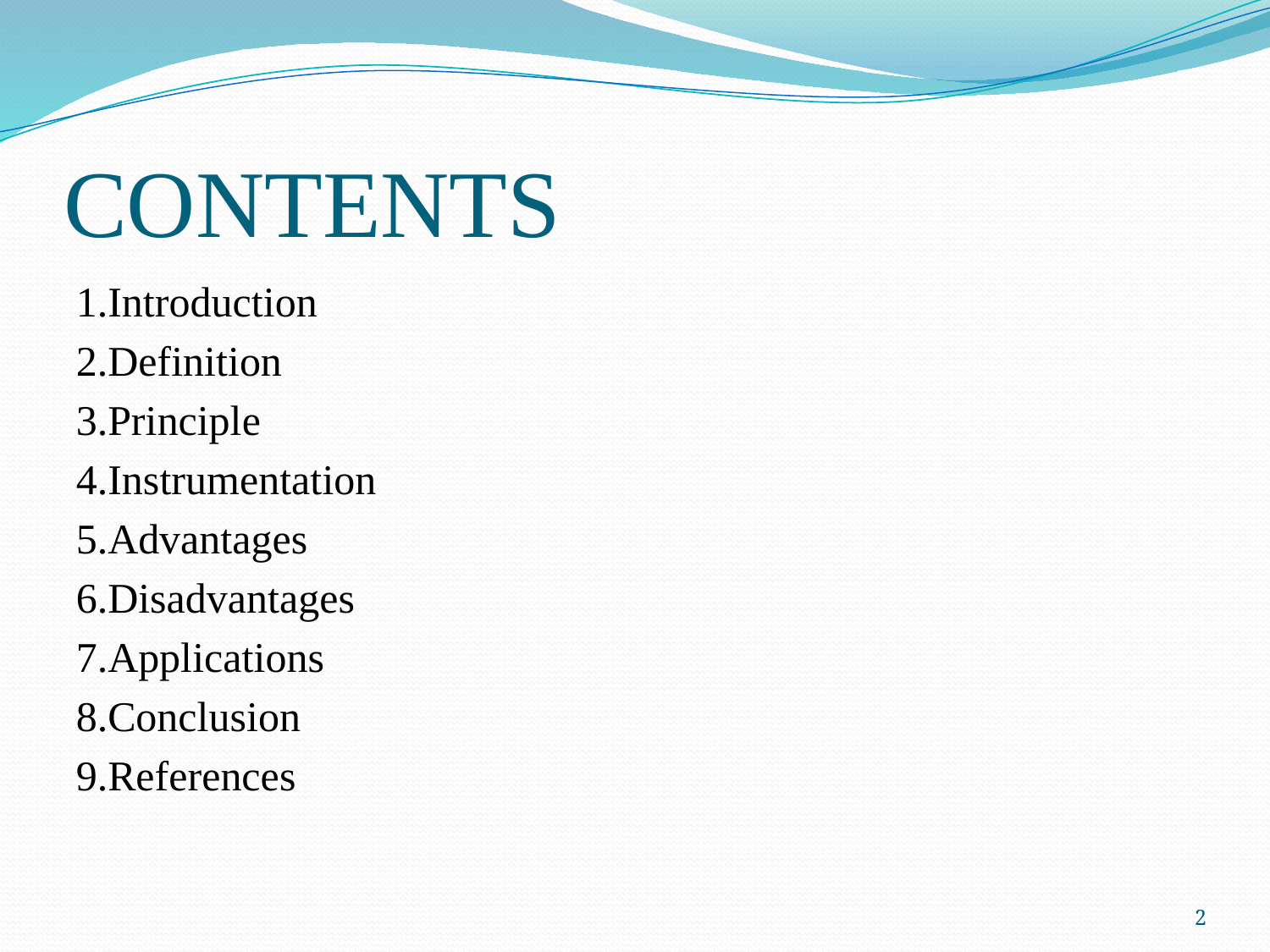

# CONTENTS
1.Introduction
2.Definition
3.Principle
4.Instrumentation
5.Advantages
6.Disadvantages
7.Applications
8.Conclusion
9.References
2